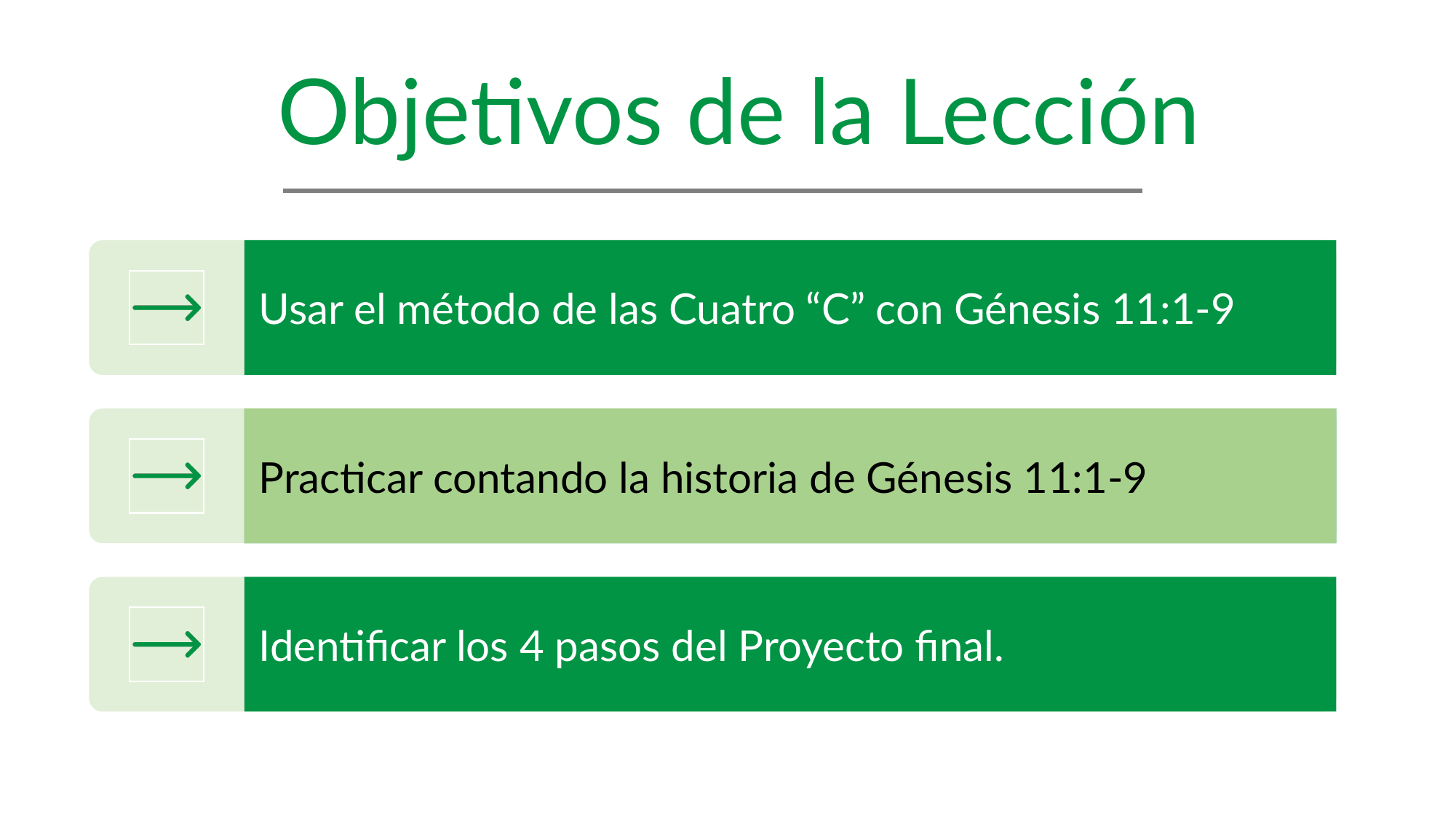

Objetivos de la Lección

Usar el método de las Cuatro “C” con Génesis 11:1-9

Practicar contando la historia de Génesis 11:1-9

Identificar los 4 pasos del Proyecto final.